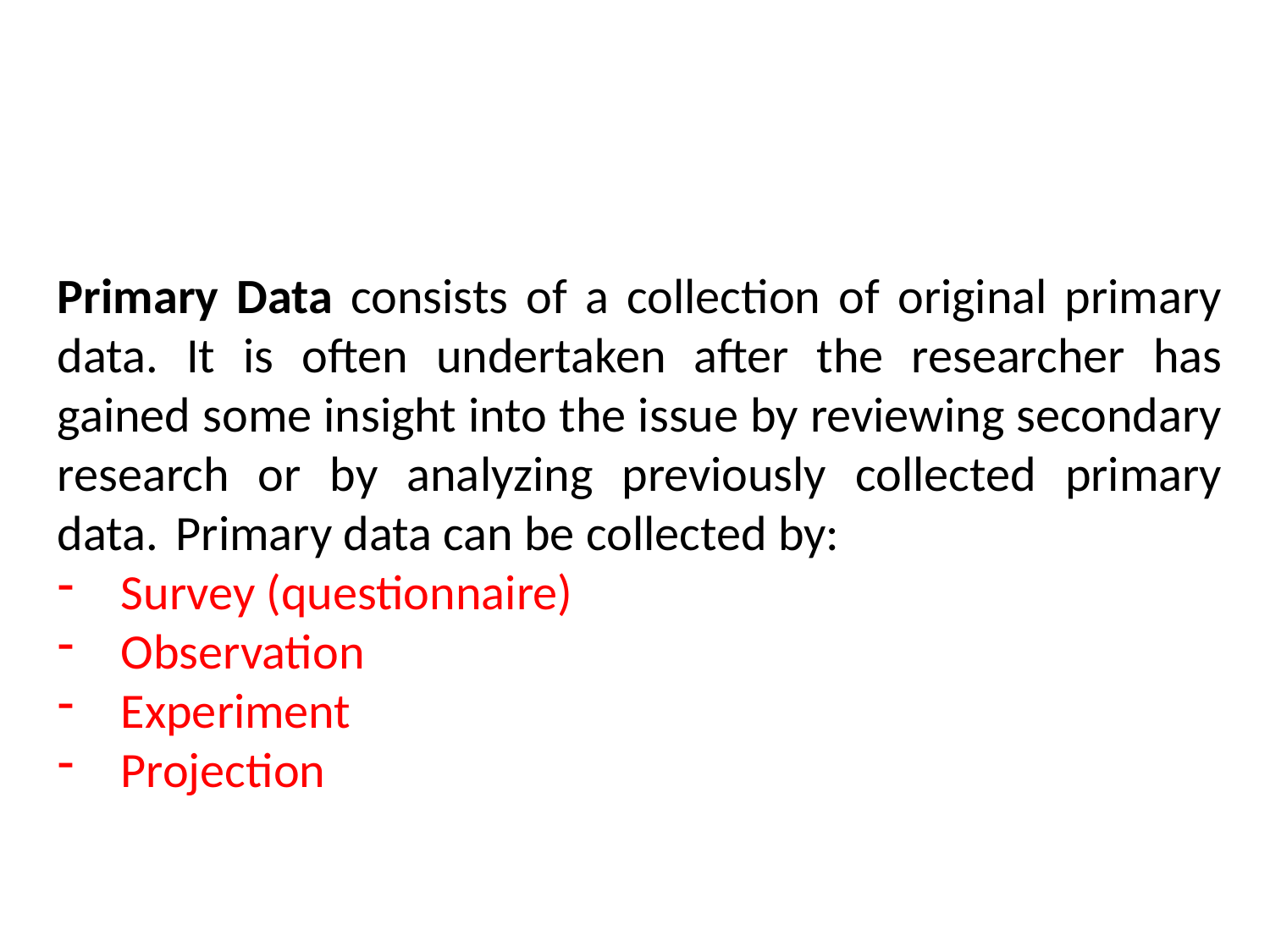

Primary Data consists of a collection of original primary data. It is often undertaken after the researcher has gained some insight into the issue by reviewing secondary research or by analyzing previously collected primary data.  Primary data can be collected by:
Survey (questionnaire)
Observation
Experiment
Projection